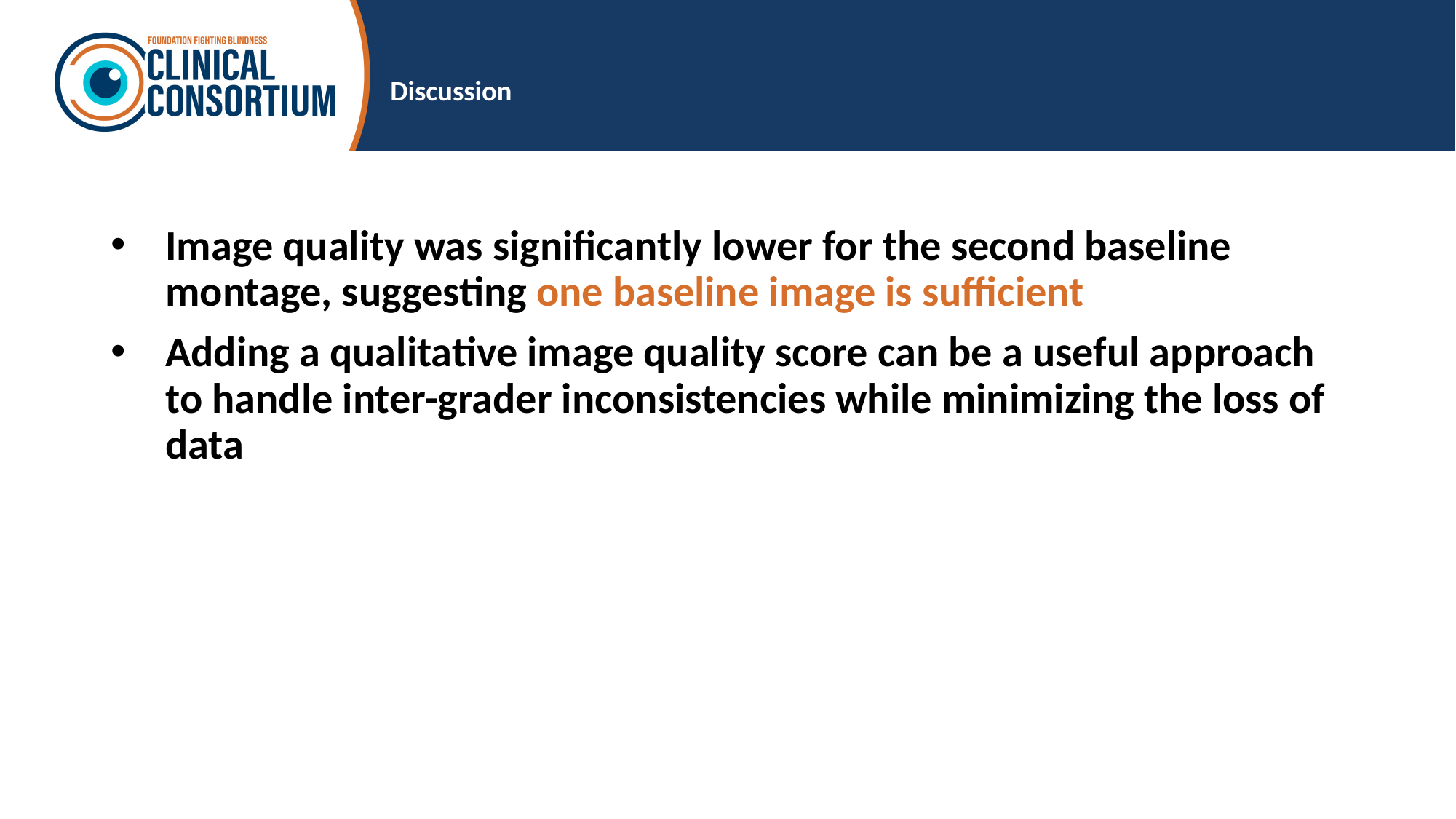

# Discussion
Image quality was significantly lower for the second baseline montage, suggesting one baseline image is sufficient
Adding a qualitative image quality score can be a useful approach to handle inter-grader inconsistencies while minimizing the loss of data